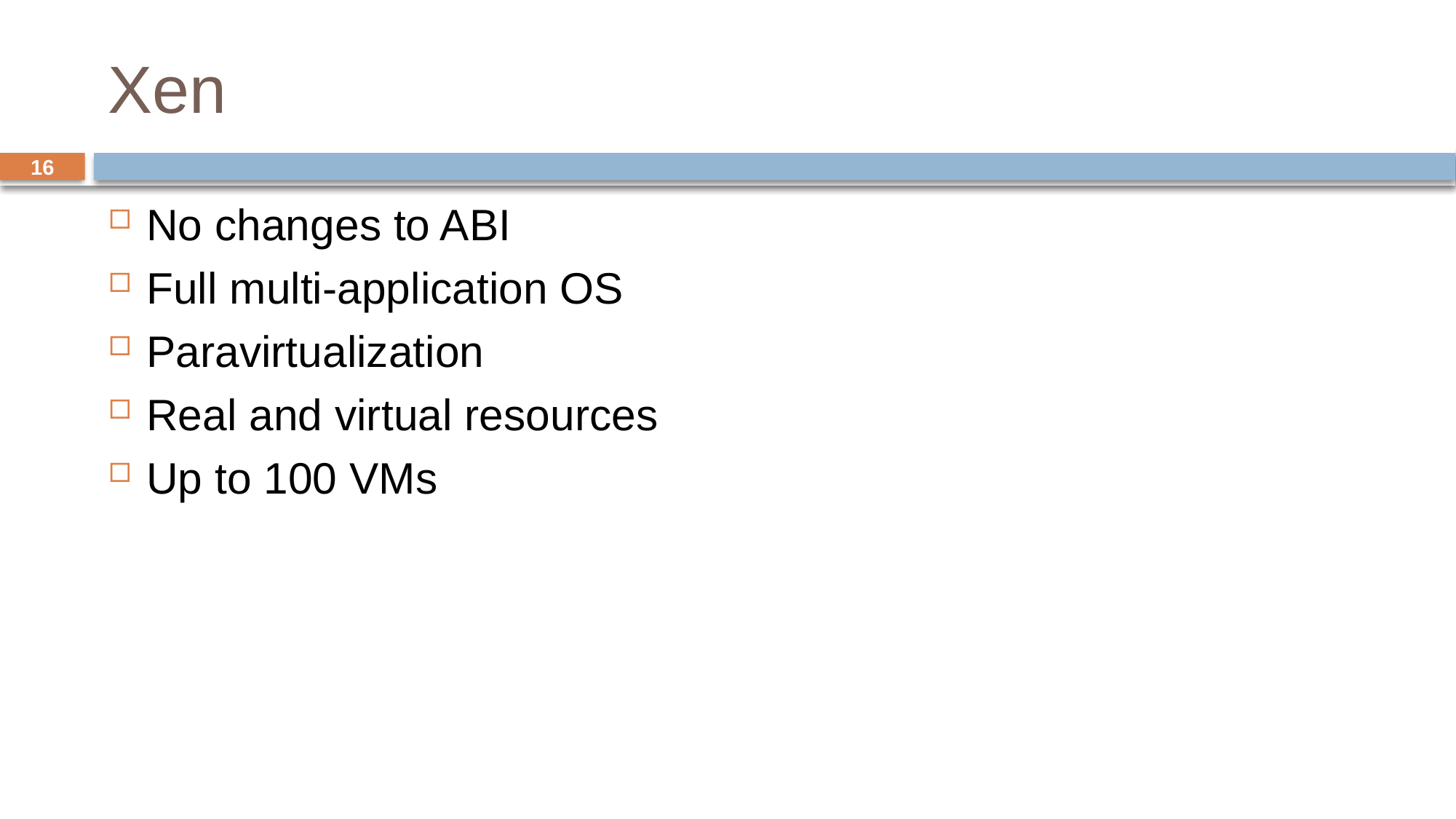

# Xen
16
No changes to ABI
Full multi-application OS
Paravirtualization
Real and virtual resources
Up to 100 VMs